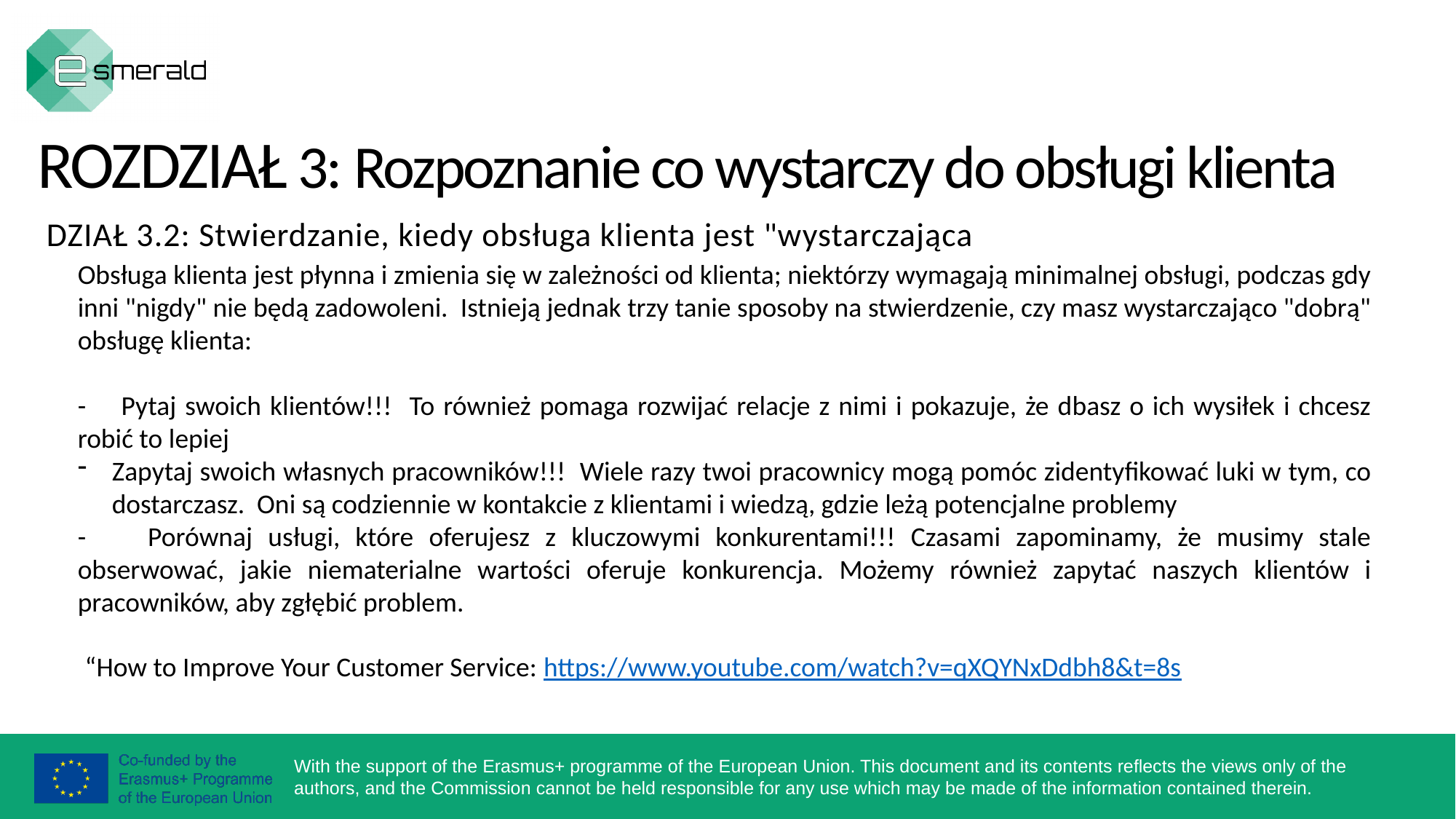

ROZDZIAŁ 3: Rozpoznanie co wystarczy do obsługi klienta
DZIAŁ 3.2: Stwierdzanie, kiedy obsługa klienta jest "wystarczająca
Obsługa klienta jest płynna i zmienia się w zależności od klienta; niektórzy wymagają minimalnej obsługi, podczas gdy inni "nigdy" nie będą zadowoleni.  Istnieją jednak trzy tanie sposoby na stwierdzenie, czy masz wystarczająco "dobrą" obsługę klienta:

-    Pytaj swoich klientów!!!  To również pomaga rozwijać relacje z nimi i pokazuje, że dbasz o ich wysiłek i chcesz robić to lepiej
Zapytaj swoich własnych pracowników!!!  Wiele razy twoi pracownicy mogą pomóc zidentyfikować luki w tym, co dostarczasz.  Oni są codziennie w kontakcie z klientami i wiedzą, gdzie leżą potencjalne problemy
-    Porównaj usługi, które oferujesz z kluczowymi konkurentami!!! Czasami zapominamy, że musimy stale obserwować, jakie niematerialne wartości oferuje konkurencja. Możemy również zapytać naszych klientów i pracowników, aby zgłębić problem.

“How to Improve Your Customer Service: https://www.youtube.com/watch?v=qXQYNxDdbh8&t=8s